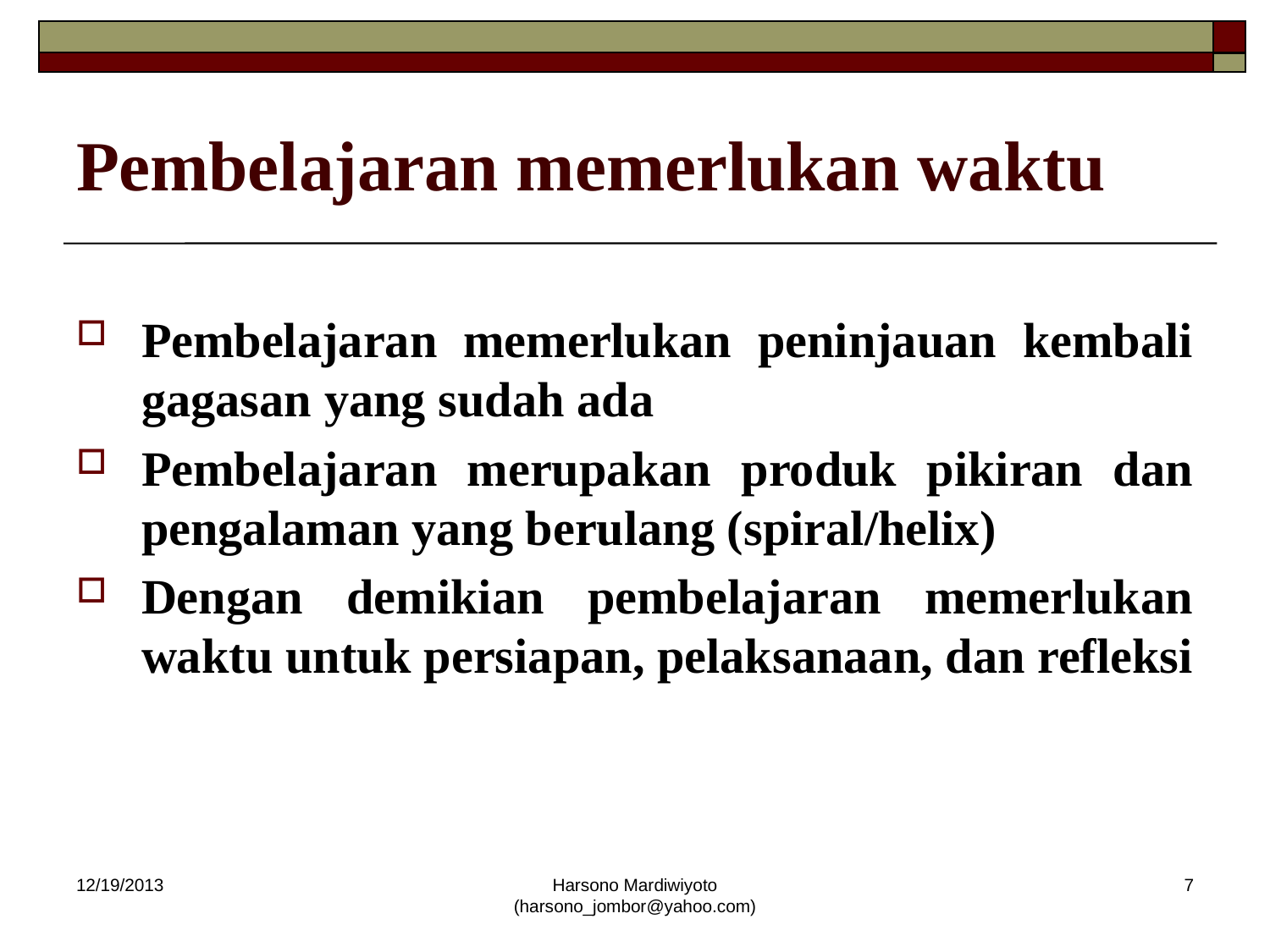

# Pembelajaran memerlukan waktu
Pembelajaran memerlukan peninjauan kembali gagasan yang sudah ada
Pembelajaran merupakan produk pikiran dan pengalaman yang berulang (spiral/helix)
Dengan demikian pembelajaran memerlukan waktu untuk persiapan, pelaksanaan, dan refleksi
12/19/2013
Harsono Mardiwiyoto (harsono_jombor@yahoo.com)
7